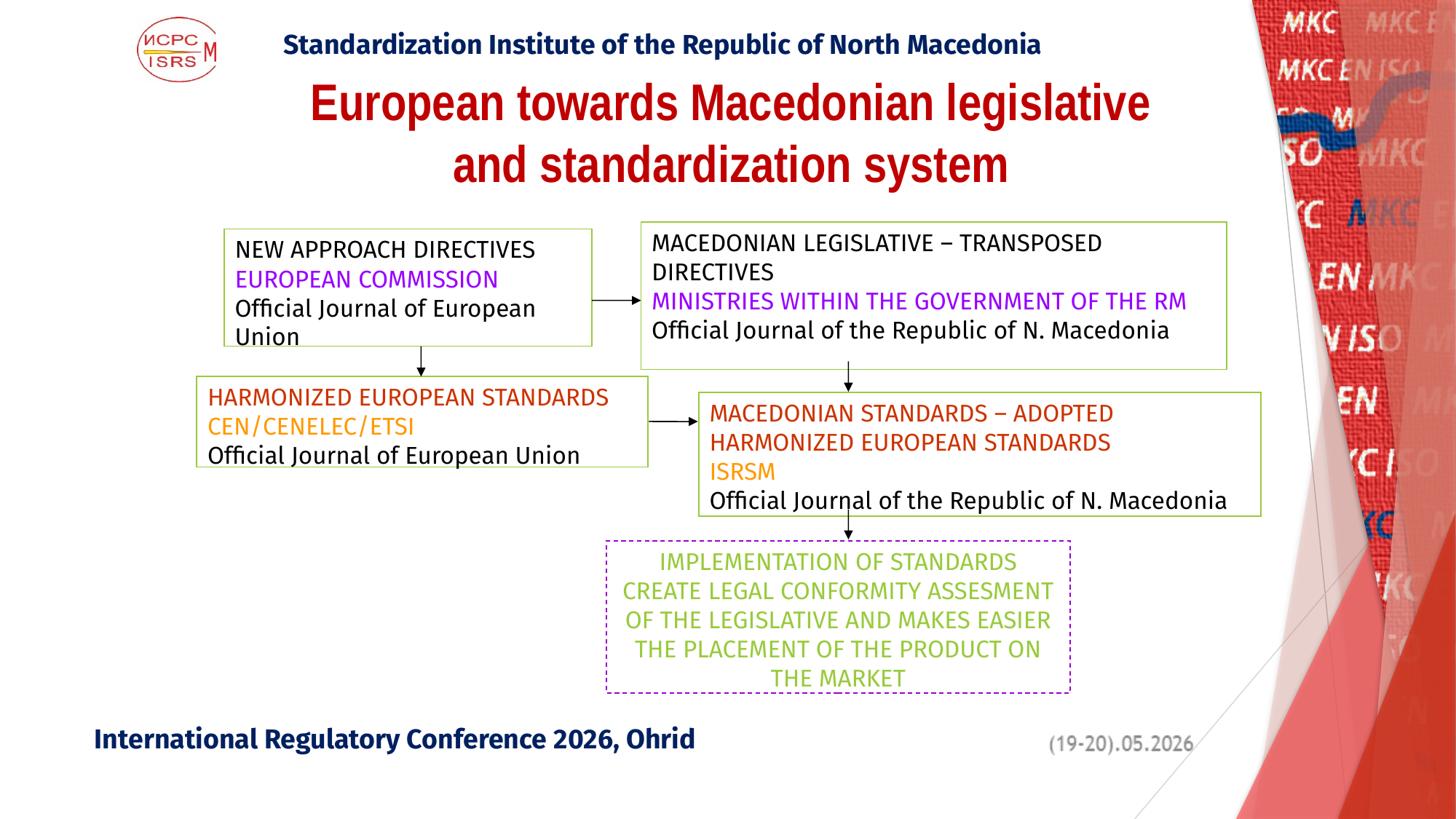

# European towards Macedonian legislative and standardization system
MACEDONIAN LEGISLATIVE – TRANSPOSED DIRECTIVES
MINISTRIES WITHIN THE GOVERNMENT OF THE RM
Official Journal of the Republic of N. Macedonia
NEW APPROACH DIRECTIVES
EUROPEAN COMMISSION
Official Journal of European Union

HARMONIZED EUROPEAN STANDARDS
CEN/CENELEC/ETSI
Official Journal of European Union
MACEDONIAN STANDARDS – ADOPTED HARMONIZED EUROPEAN STANDARDS
ISRSM
Official Journal of the Republic of N. Macedonia

IMPLEMENTATION OF STANDARDS CREATE LEGAL CONFORMITY ASSESMENT OF THE LEGISLATIVE AND MAKES EASIER THE PLACEMENT OF THE PRODUCT ON THE MARKET